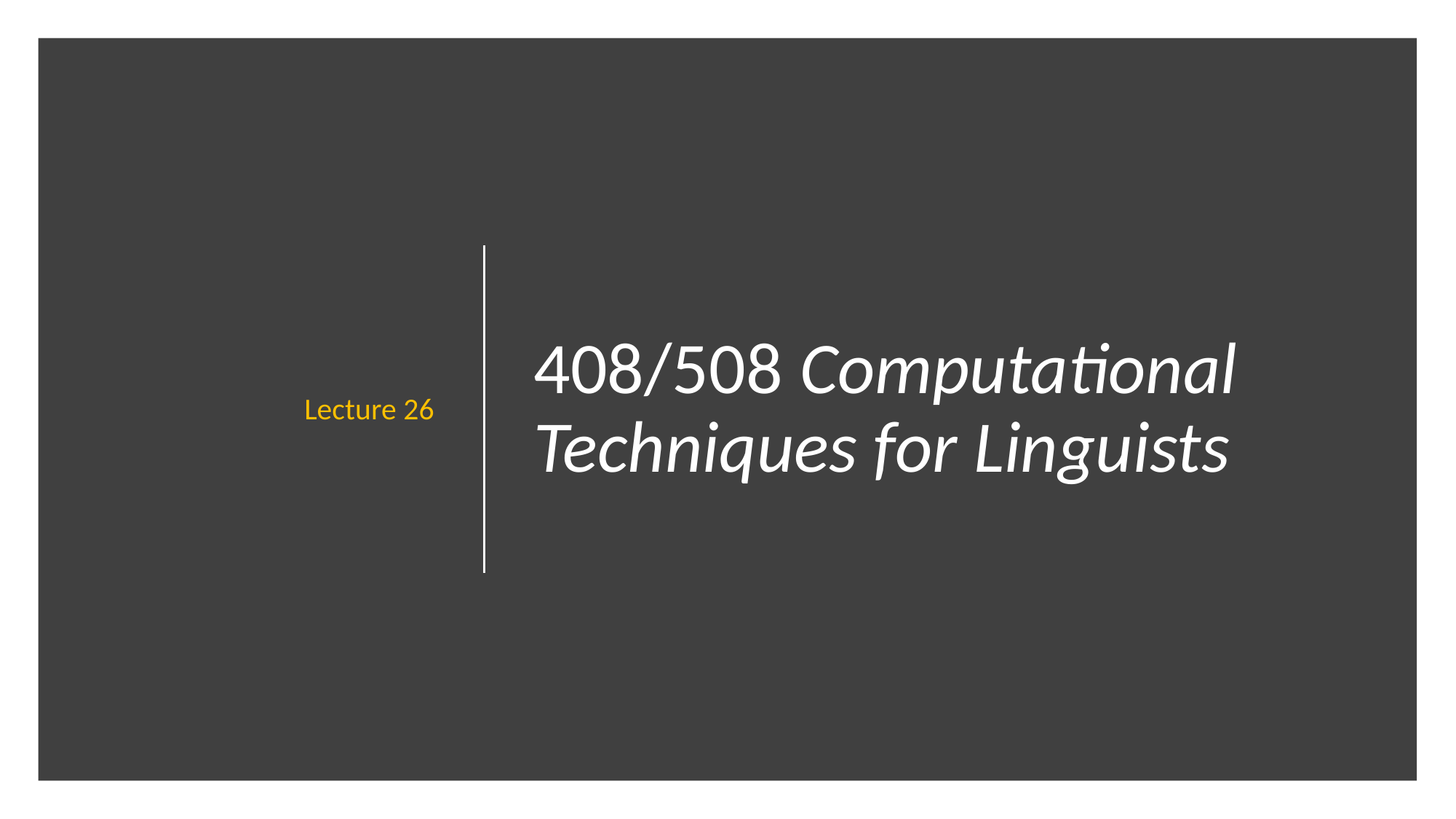

Lecture 26
# 408/508 Computational Techniques for Linguists